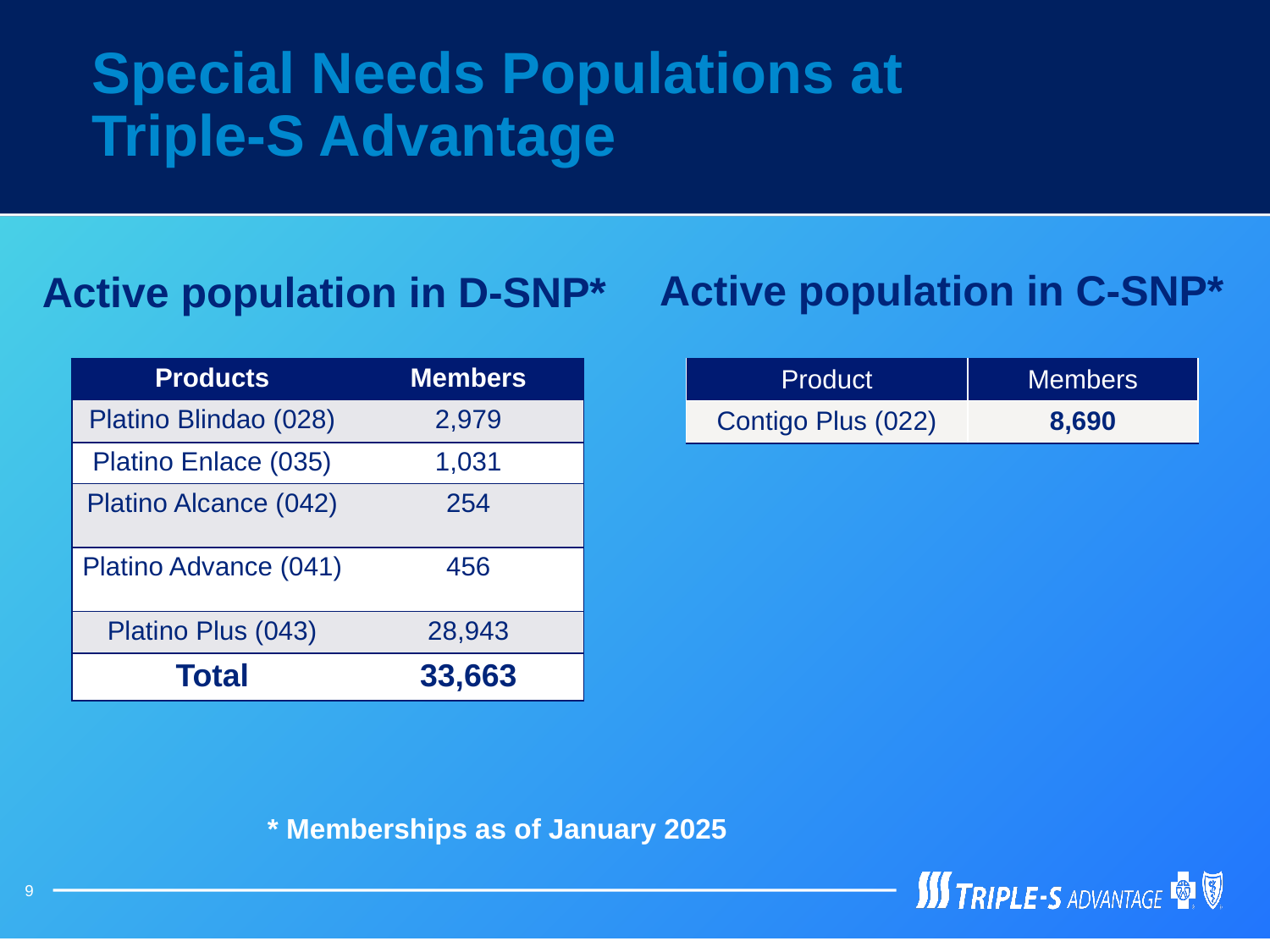

Special Needs Populations at
 Triple-S Advantage
Active population in C-SNP*
Active population in D-SNP*
| Products | Members |
| --- | --- |
| Platino Blindao (028) | 2,979 |
| Platino Enlace (035) | 1,031 |
| Platino Alcance (042) | 254 |
| Platino Advance (041) | 456 |
| Platino Plus (043) | 28,943 |
| Total | 33,663 |
| Product | Members​ |
| --- | --- |
| Contigo Plus (022)​ | 8,690​ |
* Memberships as of January 2025
9